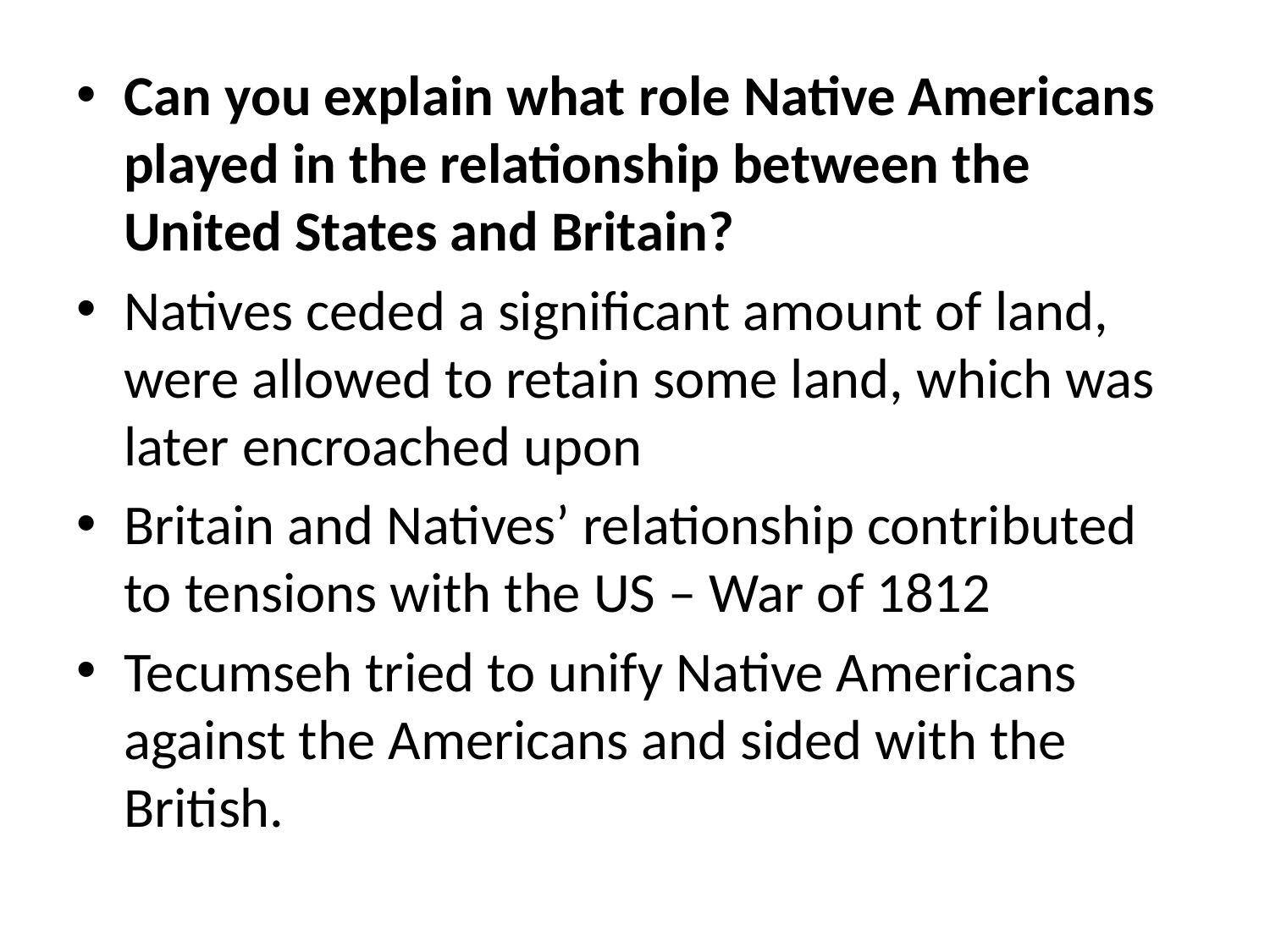

Can you explain what role Native Americans played in the relationship between the United States and Britain?
Natives ceded a significant amount of land, were allowed to retain some land, which was later encroached upon
Britain and Natives’ relationship contributed to tensions with the US – War of 1812
Tecumseh tried to unify Native Americans against the Americans and sided with the British.